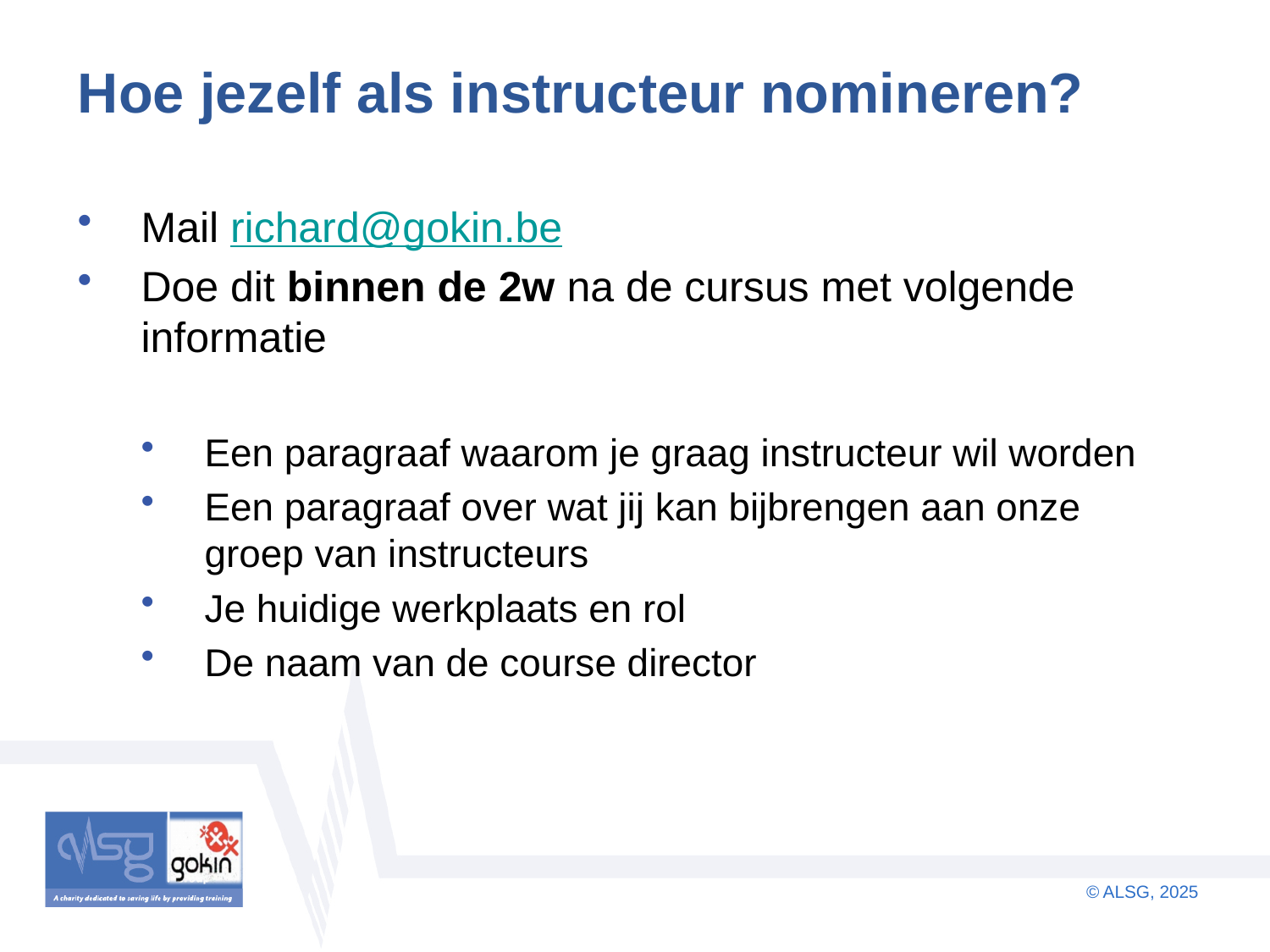

# Hoe jezelf als instructeur nomineren?
Mail richard@gokin.be
Doe dit binnen de 2w na de cursus met volgende informatie

Een paragraaf waarom je graag instructeur wil worden
Een paragraaf over wat jij kan bijbrengen aan onze groep van instructeurs
Je huidige werkplaats en rol
De naam van de course director